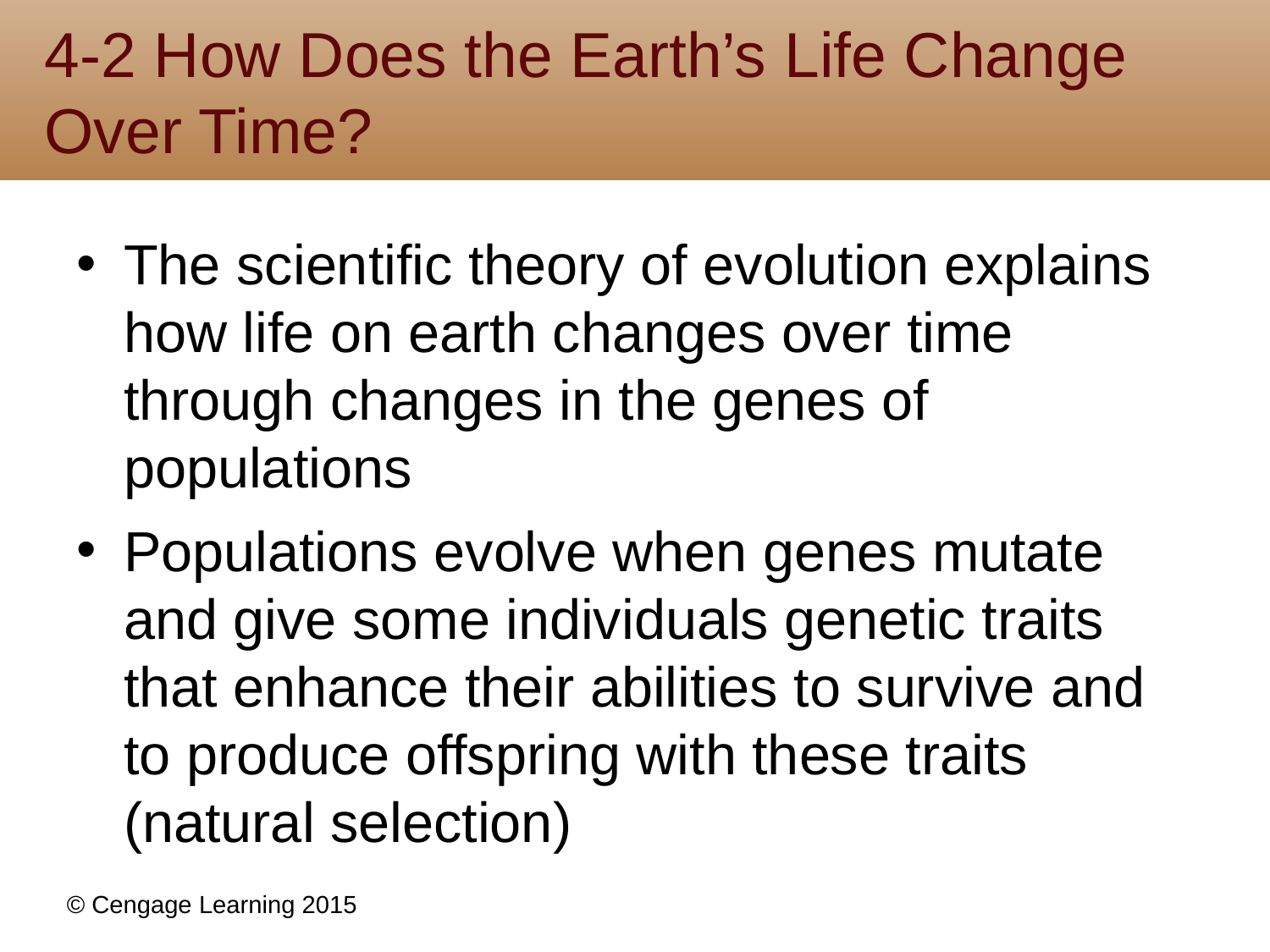

# 4-2 How Does the Earth’s Life Change Over Time?
The scientific theory of evolution explains how life on earth changes over time through changes in the genes of populations
Populations evolve when genes mutate and give some individuals genetic traits that enhance their abilities to survive and to produce offspring with these traits (natural selection)